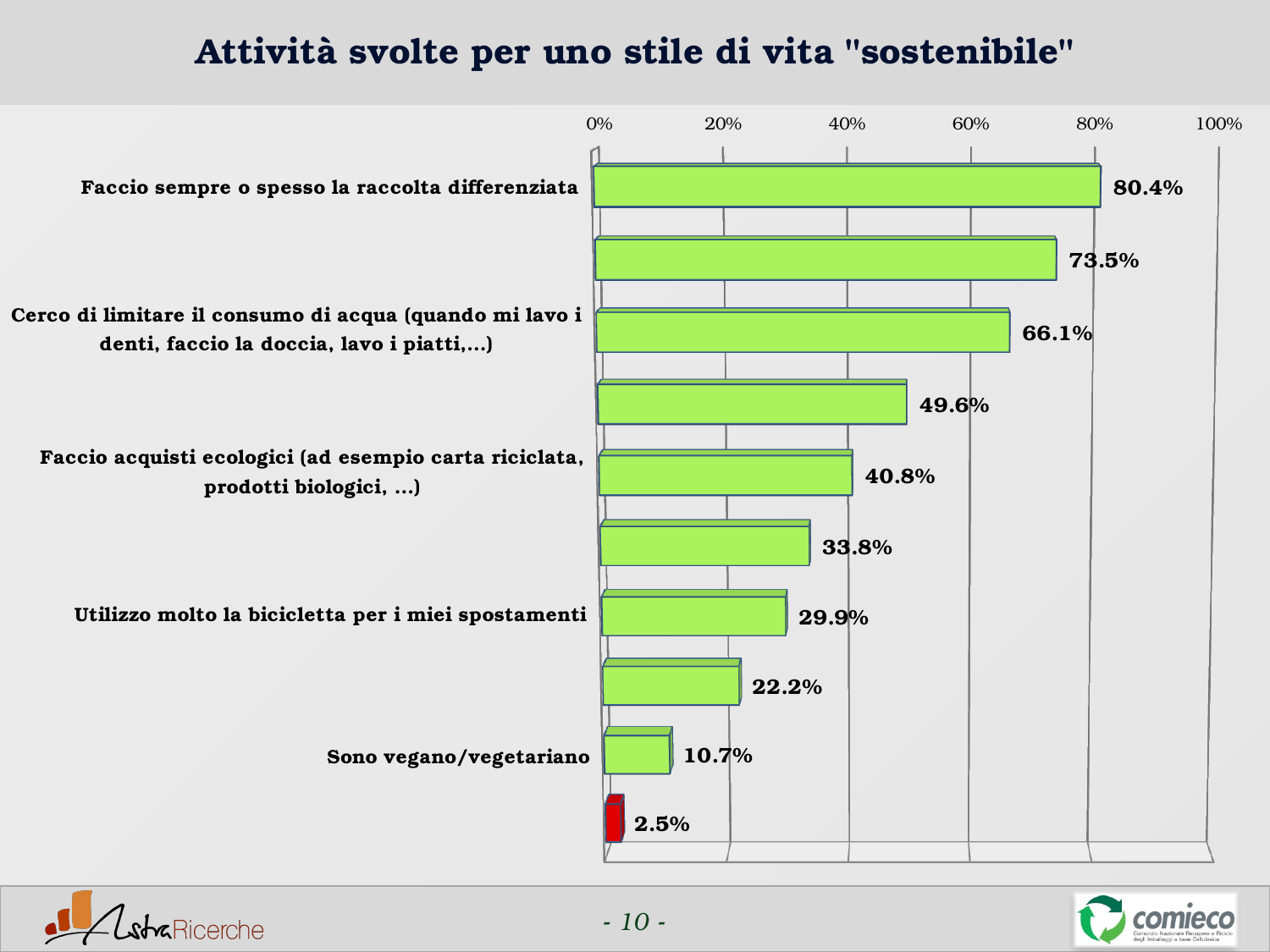

# Attività svolte per uno stile di vita "sostenibile"

[unsupported chart]